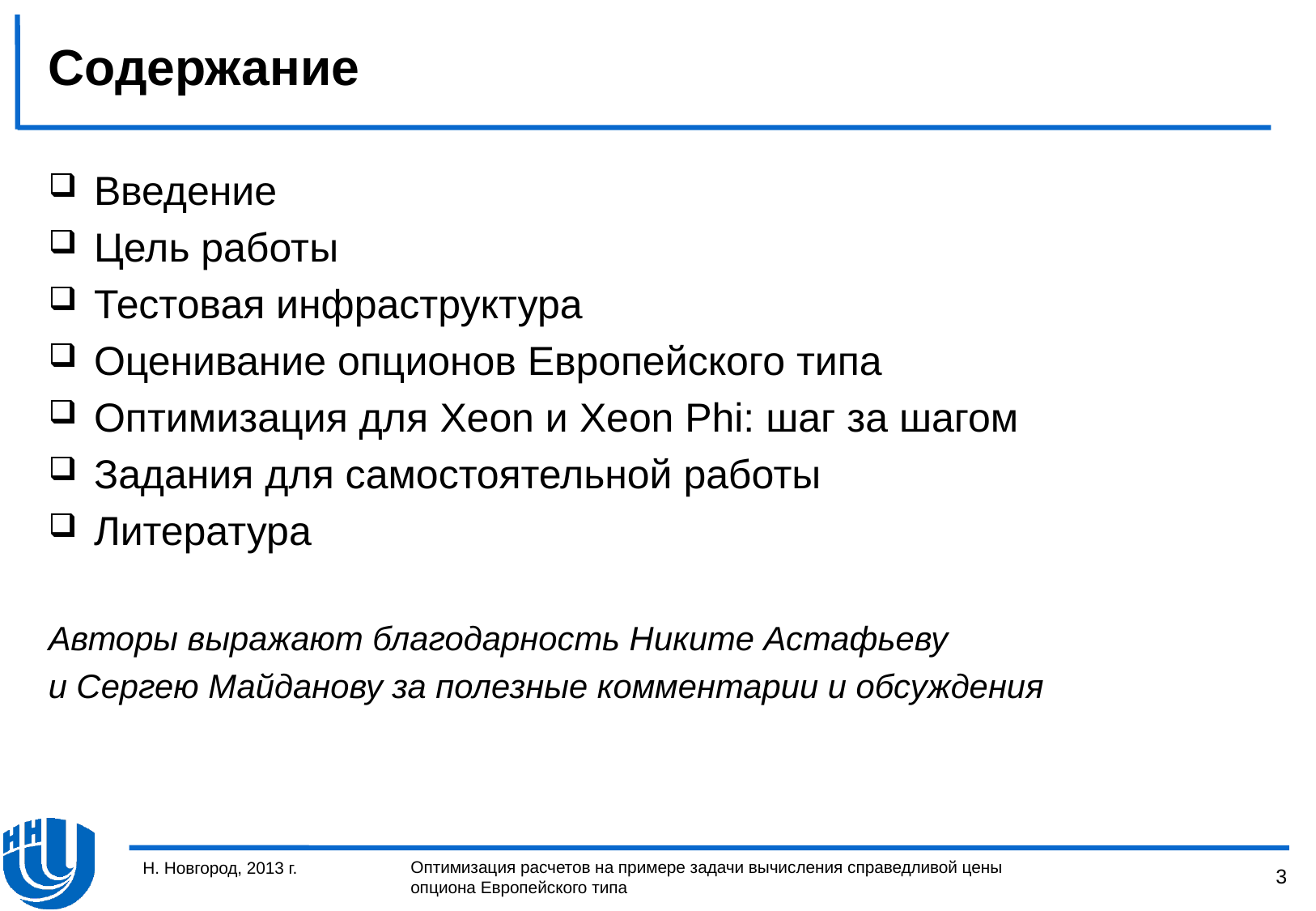

# Содержание
Введение
Цель работы
Тестовая инфраструктура
Оценивание опционов Европейского типа
Оптимизация для Xeon и Xeon Phi: шаг за шагом
Задания для самостоятельной работы
Литература

Авторы выражают благодарность Никите Астафьеву
и Сергею Майданову за полезные комментарии и обсуждения